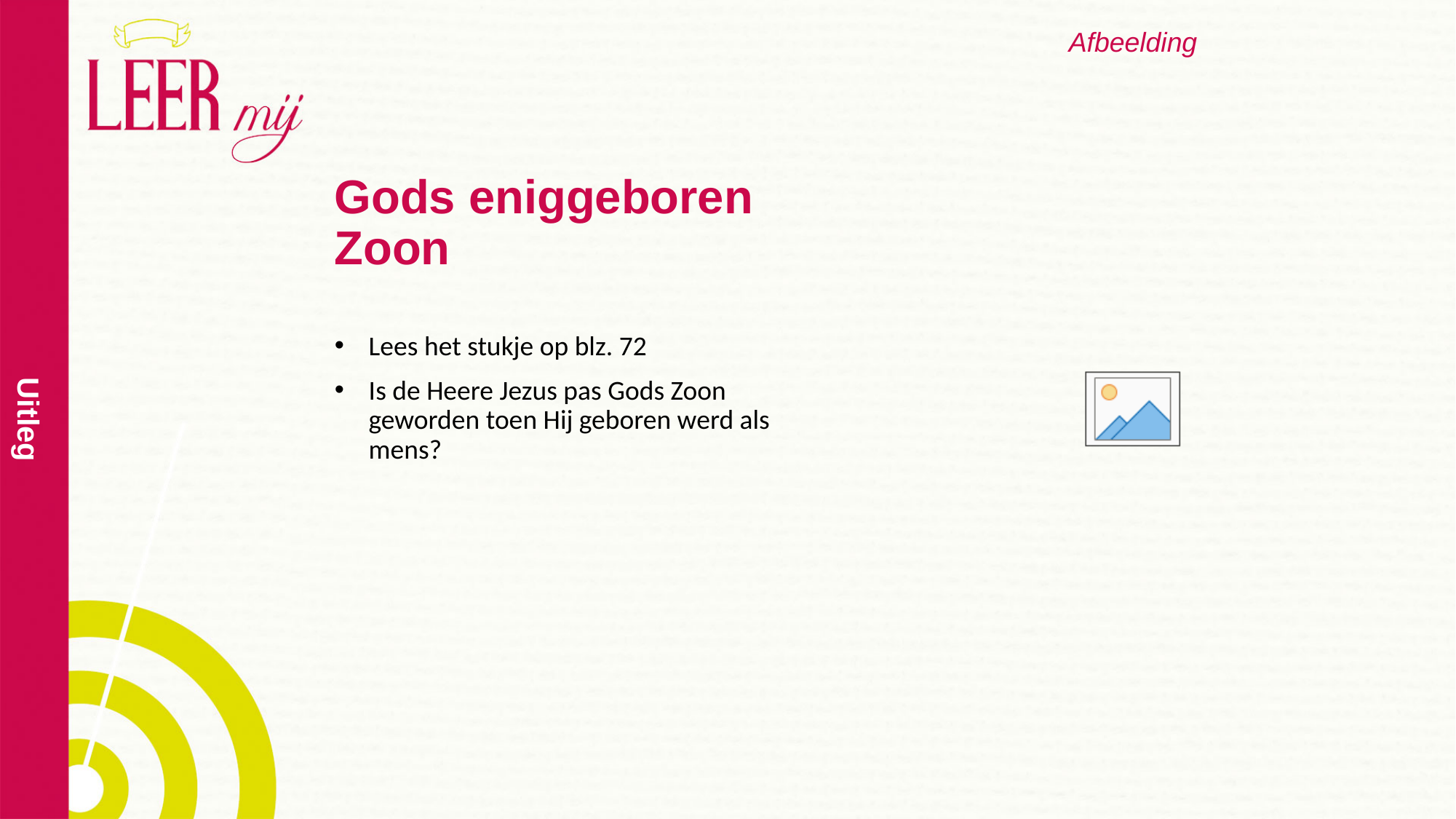

# Gods eniggeboren Zoon
Lees het stukje op blz. 72
Is de Heere Jezus pas Gods Zoon geworden toen Hij geboren werd als mens?
Uitleg